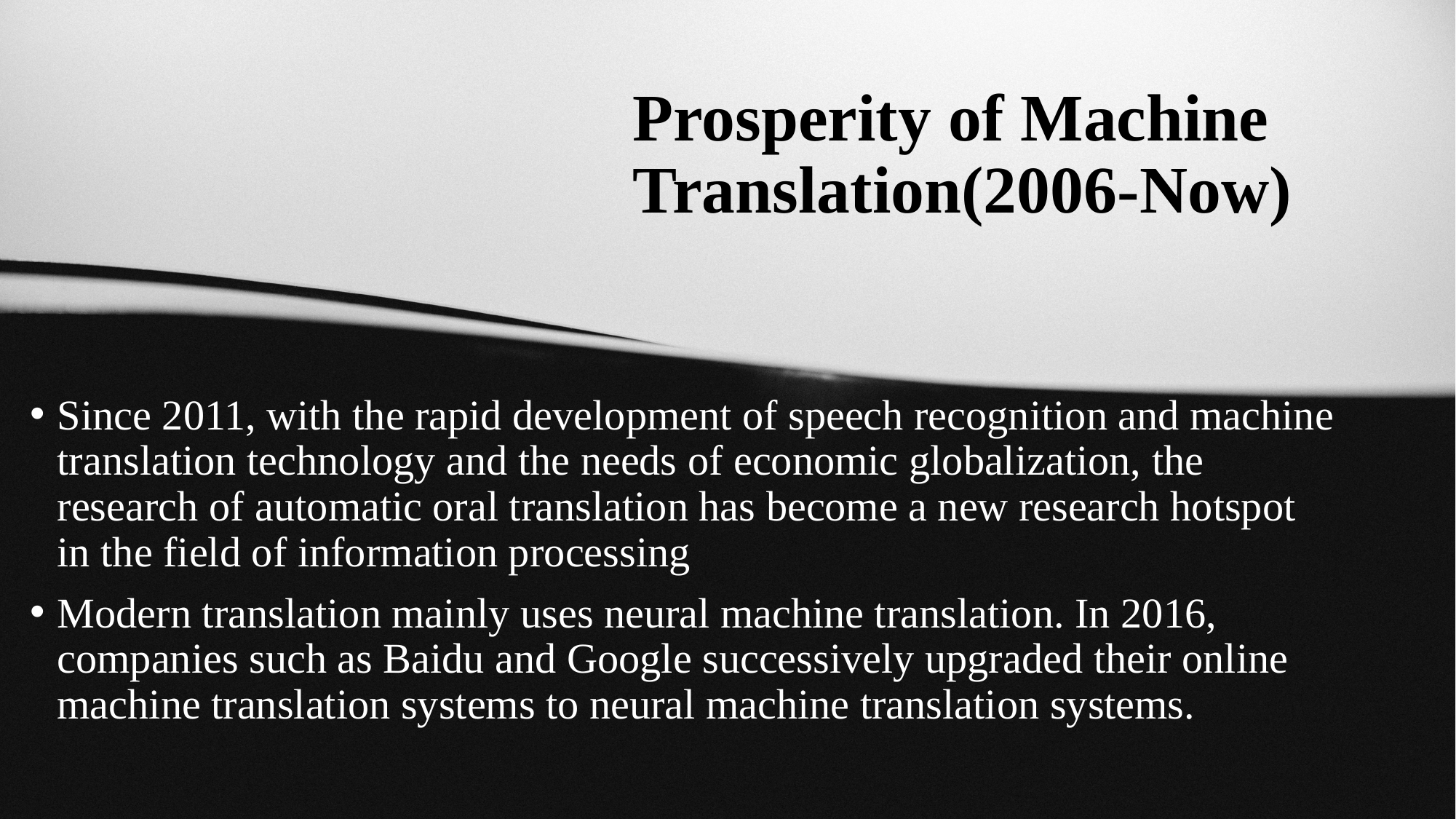

# Prosperity of Machine Translation(2006-Now)
Since 2011, with the rapid development of speech recognition and machine translation technology and the needs of economic globalization, the research of automatic oral translation has become a new research hotspot in the field of information processing
Modern translation mainly uses neural machine translation. In 2016, companies such as Baidu and Google successively upgraded their online machine translation systems to neural machine translation systems.